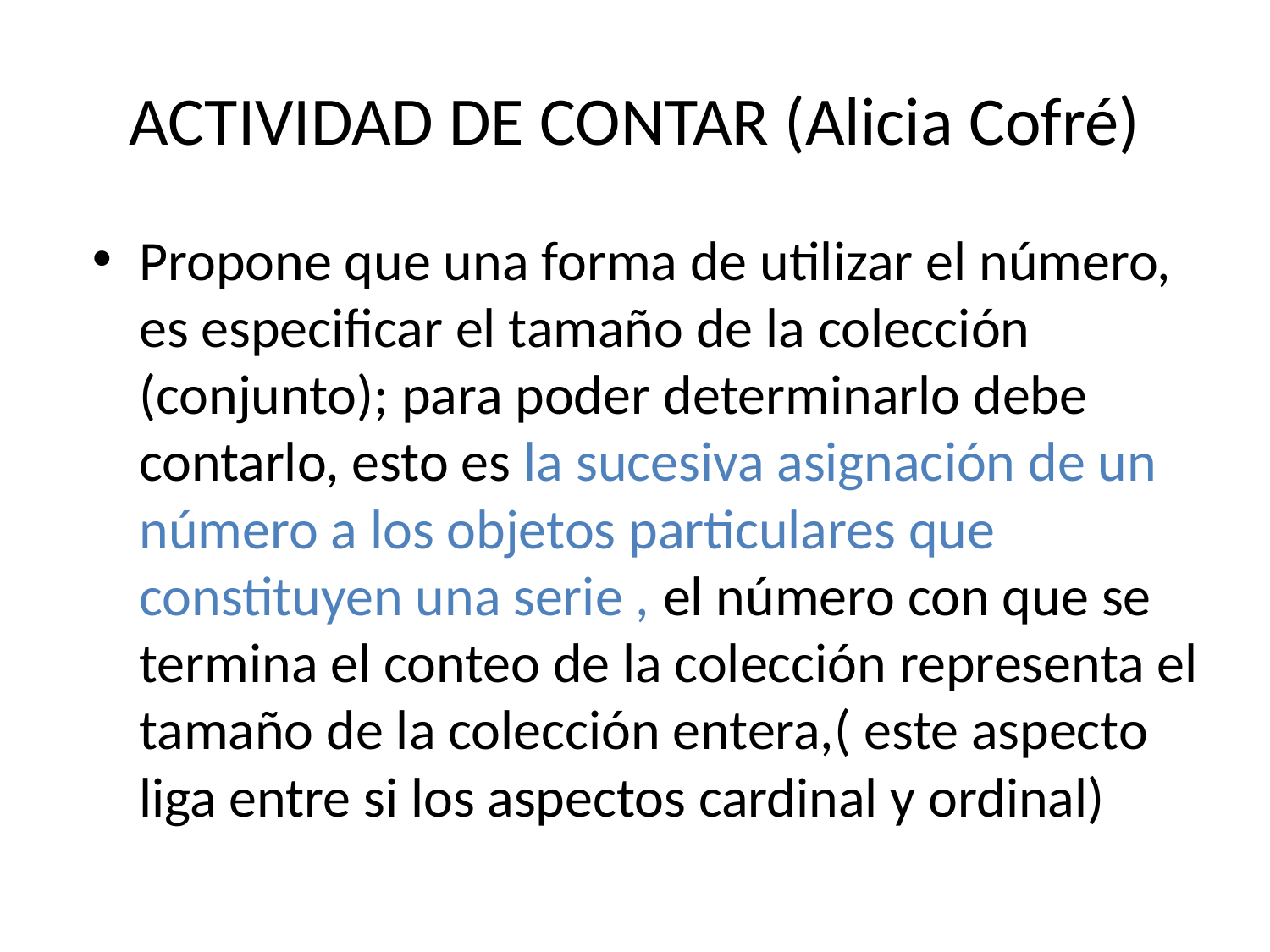

# ACTIVIDAD DE CONTAR (Alicia Cofré)
Propone que una forma de utilizar el número, es especificar el tamaño de la colección (conjunto); para poder determinarlo debe contarlo, esto es la sucesiva asignación de un número a los objetos particulares que constituyen una serie , el número con que se termina el conteo de la colección representa el tamaño de la colección entera,( este aspecto liga entre si los aspectos cardinal y ordinal)